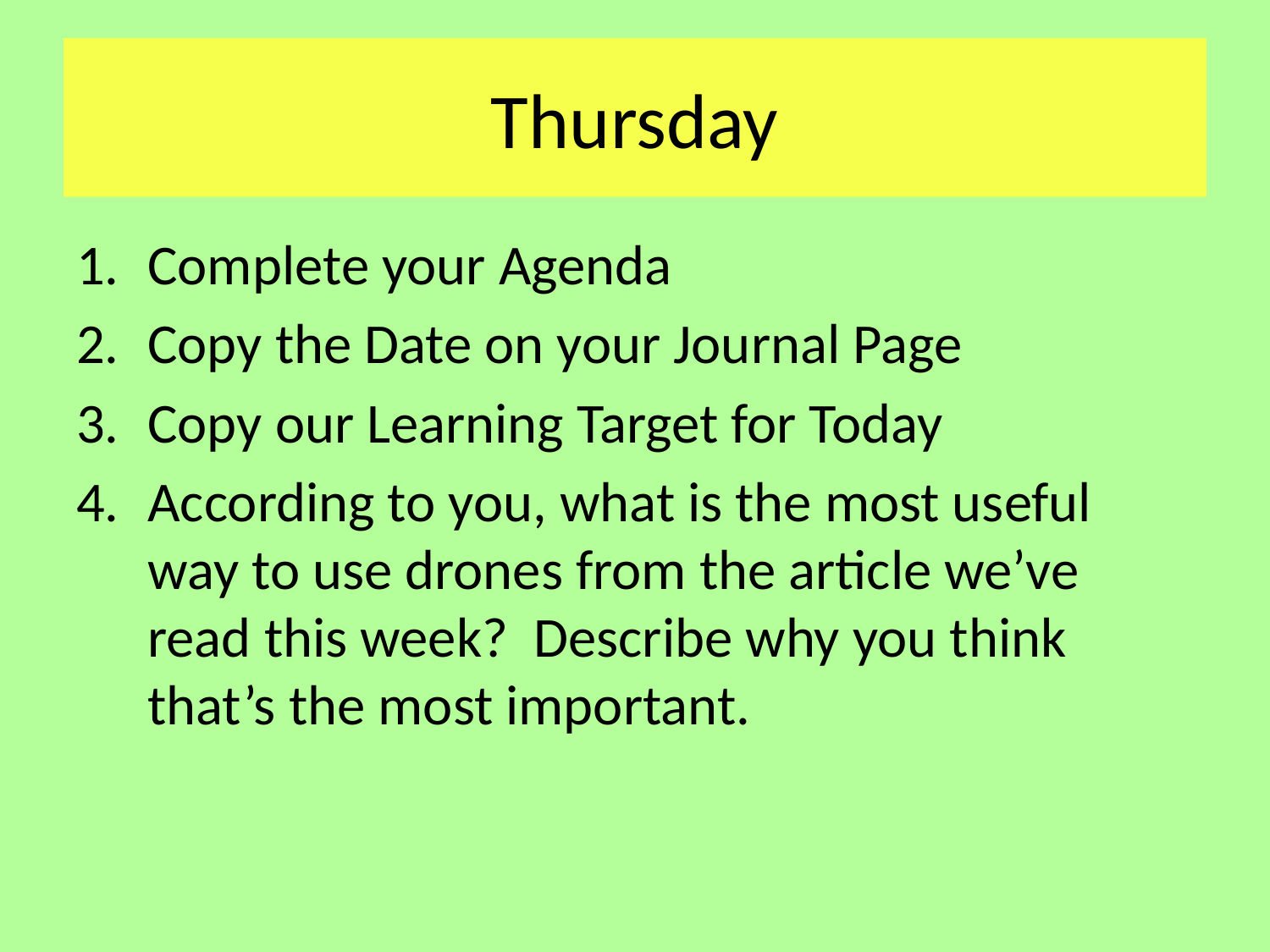

# Thursday
Complete your Agenda
Copy the Date on your Journal Page
Copy our Learning Target for Today
According to you, what is the most useful way to use drones from the article we’ve read this week?  Describe why you think that’s the most important.